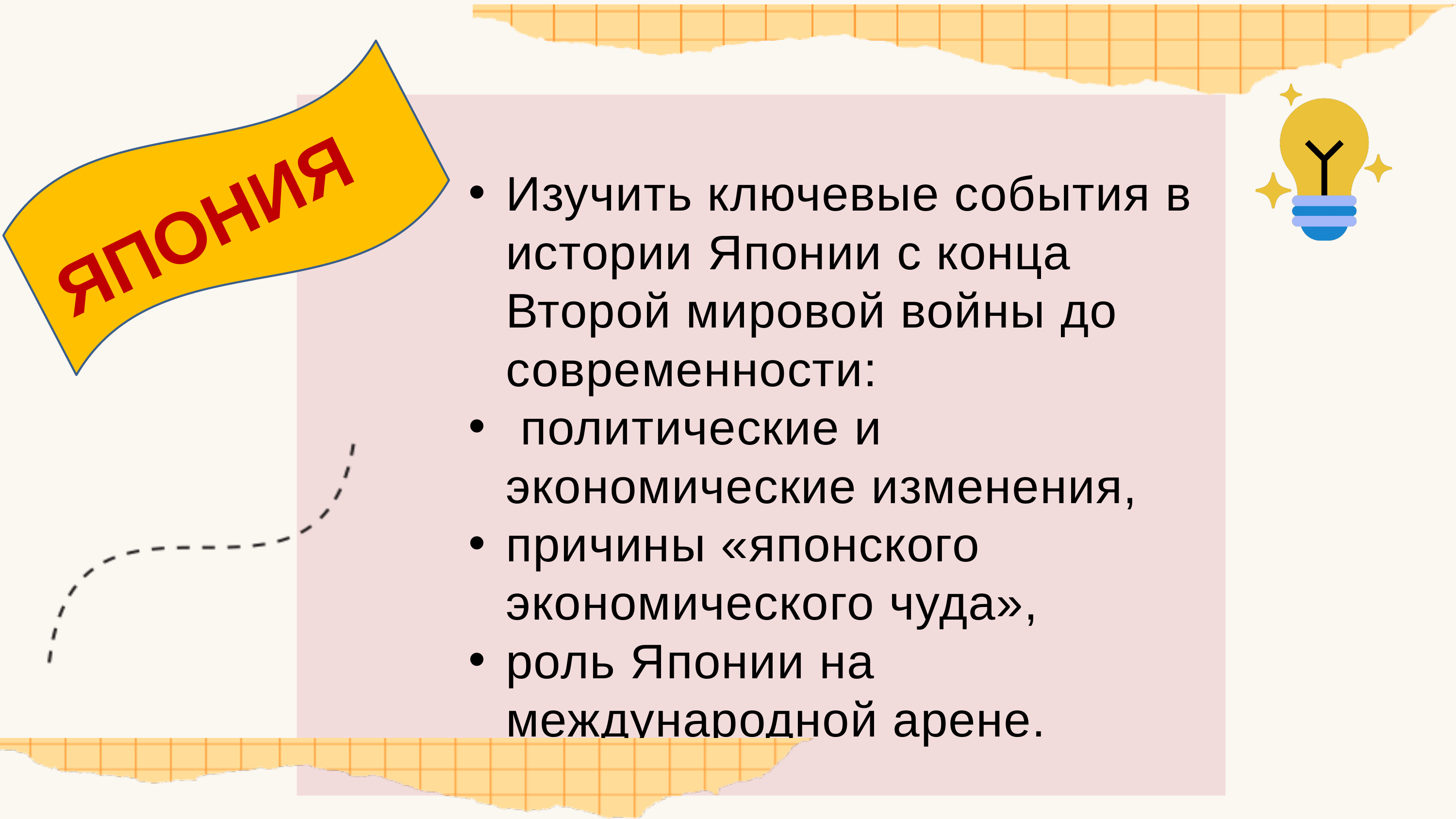

ЯПОНИЯ
Изучить ключевые события в истории Японии с конца Второй мировой войны до современности:
 политические и экономические изменения,
причины «японского экономического чуда»,
роль Японии на международной арене.